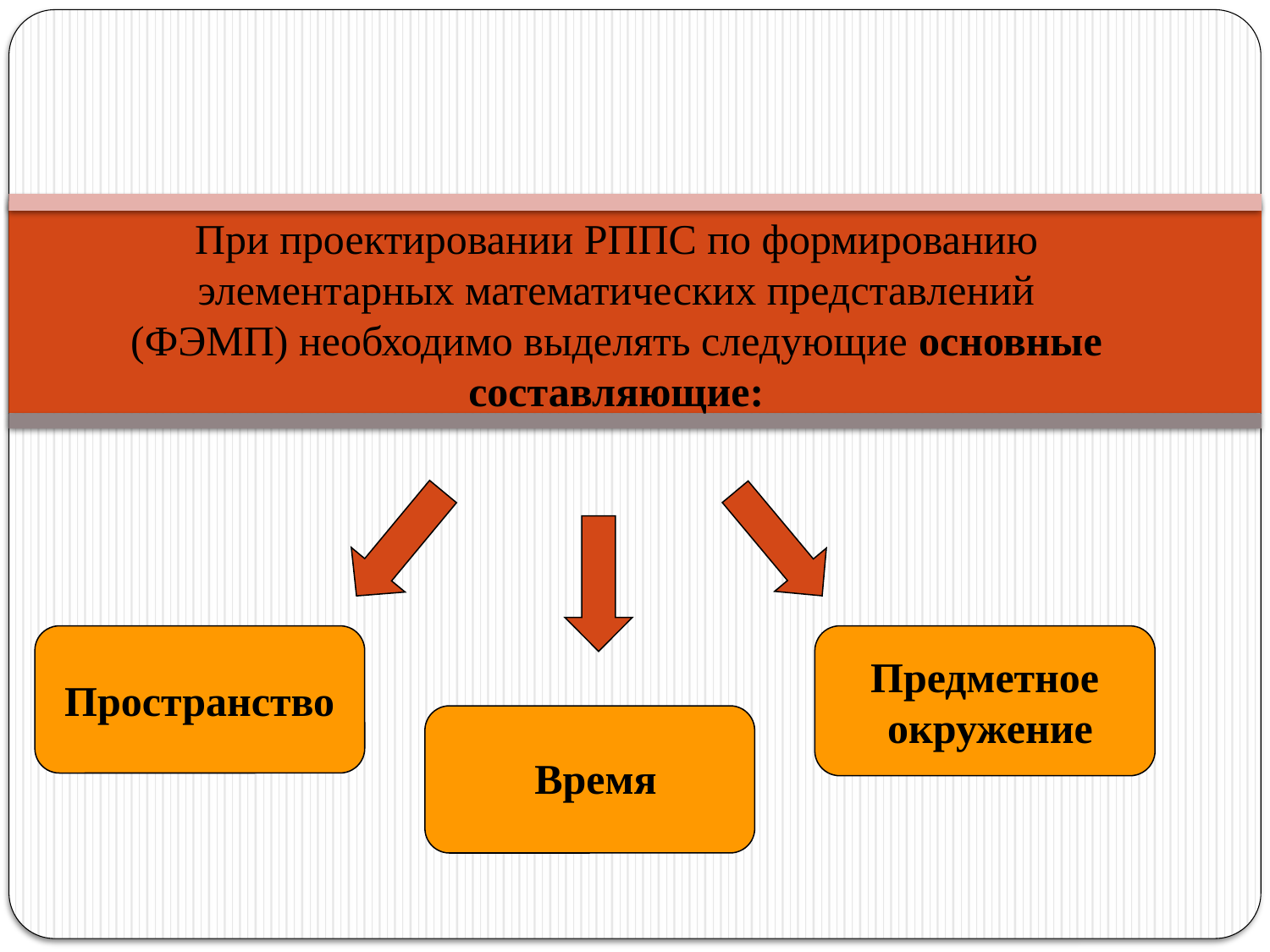

При проектировании РППС по формированию элементарных математических представлений (ФЭМП) необходимо выделять следующие основные составляющие:

Пространство
Предметное
 окружение

Время